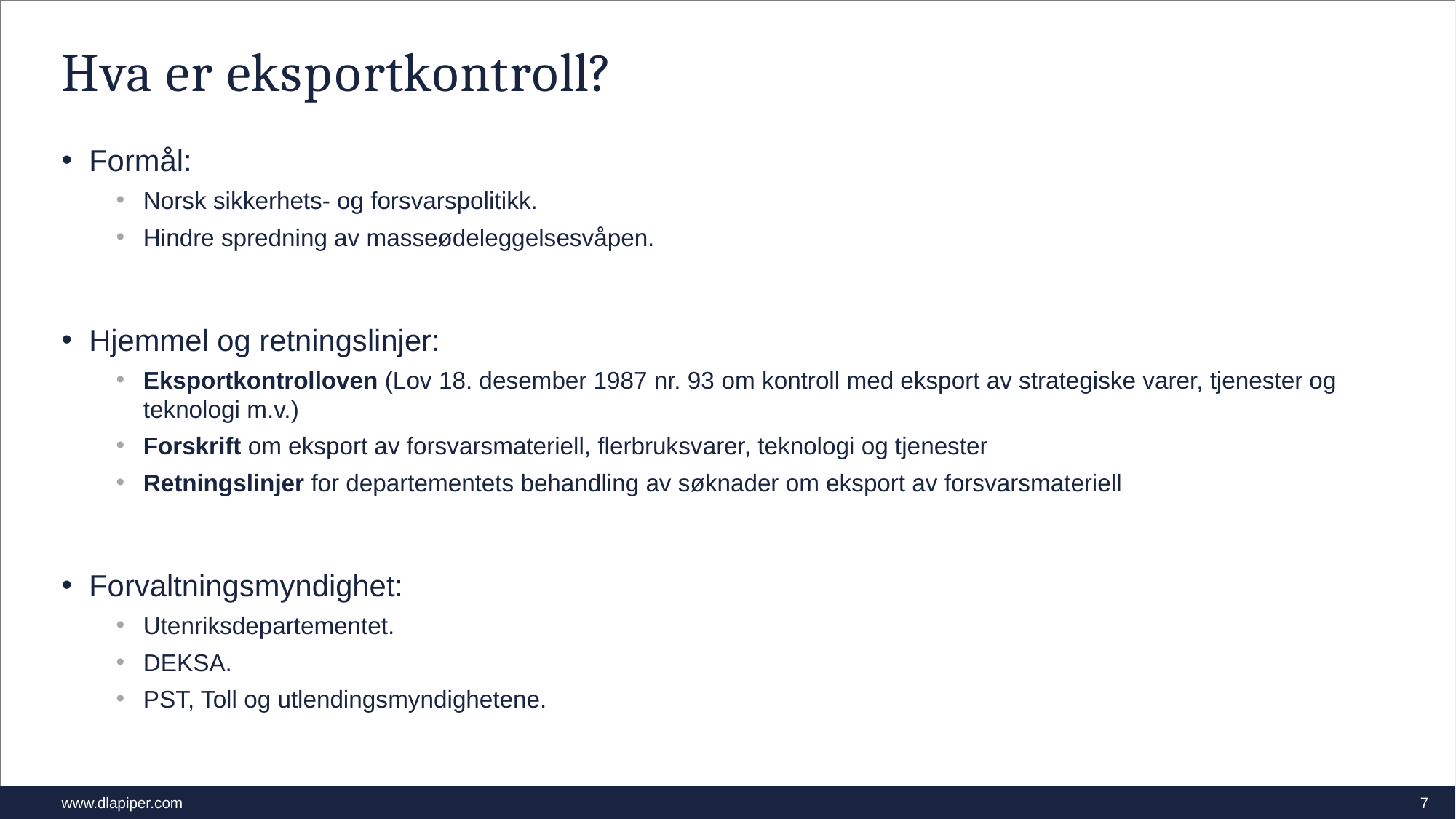

# Hva er eksportkontroll?
Formål:
Norsk sikkerhets- og forsvarspolitikk.
Hindre spredning av masseødeleggelsesvåpen.

Hjemmel og retningslinjer:
Eksportkontrolloven (Lov 18. desember 1987 nr. 93 om kontroll med eksport av strategiske varer, tjenester og teknologi m.v.)
Forskrift om eksport av forsvarsmateriell, flerbruksvarer, teknologi og tjenester
Retningslinjer for departementets behandling av søknader om eksport av forsvarsmateriell

Forvaltningsmyndighet:
Utenriksdepartementet.
DEKSA.
PST, Toll og utlendingsmyndighetene.

7